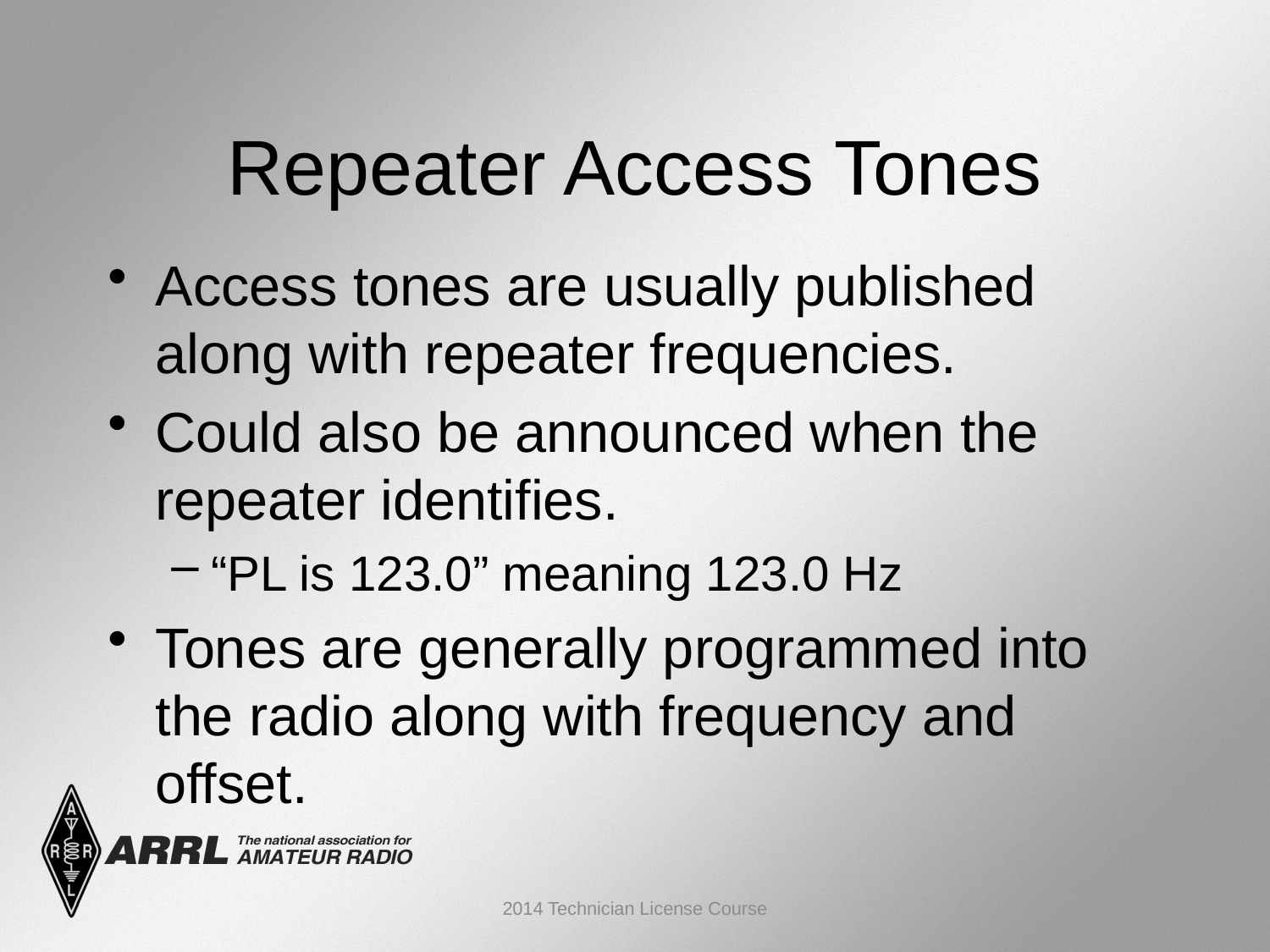

Repeater Access Tones
Access tones are usually published along with repeater frequencies.
Could also be announced when the repeater identifies.
“PL is 123.0” meaning 123.0 Hz
Tones are generally programmed into the radio along with frequency and offset.
2014 Technician License Course